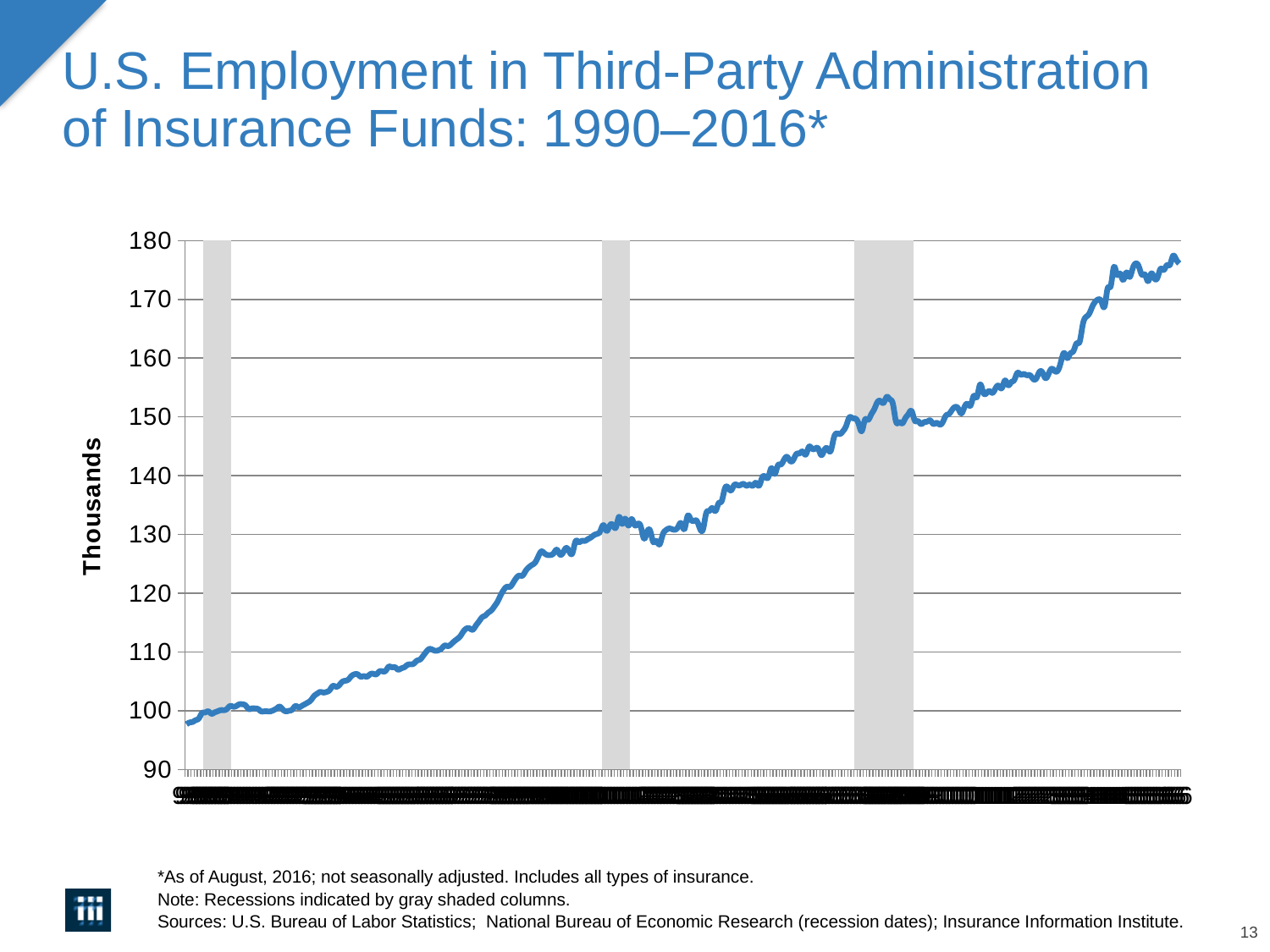

# U.S. Employment in Third-Party Administration of Insurance Funds: 1990–2016*

### Chart

| Category | Recession | # Employed (millions) |
|---|---|---|
| 32904 | 0.0 | 97.7 |
| 32932 | 0.0 | 98.0 |
| 32963 | 0.0 | 98.1 |
| 32993 | 0.0 | 98.4 |
| 33024 | 0.0 | 98.7 |
| 33054 | 0.0 | 99.6 |
| 33085 | 1.0 | 99.7 |
| 33116 | 1.0 | 99.9 |
| 33146 | 1.0 | 99.5 |
| 33177 | 1.0 | 99.7 |
| 33207 | 1.0 | 99.9 |
| 33238 | 1.0 | 100.1 |
| 33269 | 1.0 | 100.1 |
| 33297 | 1.0 | 100.3 |
| 33328 | 1.0 | 100.8 |
| 33358 | 0.0 | 100.7 |
| 33389 | 0.0 | 100.8 |
| 33419 | 0.0 | 101.1 |
| 33450 | 0.0 | 101.1 |
| 33481 | 0.0 | 100.9 |
| 33511 | 0.0 | 100.3 |
| 33542 | 0.0 | 100.4 |
| 33572 | 0.0 | 100.4 |
| 33603 | 0.0 | 100.3 |
| 33634 | 0.0 | 99.9 |
| 33662 | 0.0 | 99.9 |
| 33694 | 0.0 | 99.9 |
| 33724 | 0.0 | 99.9 |
| 33755 | 0.0 | 100.1 |
| 33785 | 0.0 | 100.4 |
| 33816 | 0.0 | 100.7 |
| 33847 | 0.0 | 100.2 |
| 33877 | 0.0 | 99.9 |
| 33908 | 0.0 | 100.0 |
| 33938 | 0.0 | 100.2 |
| 33969 | 0.0 | 100.8 |
| 34000 | 0.0 | 100.6 |
| 34028 | 0.0 | 100.8 |
| 34059 | 0.0 | 101.1 |
| 34089 | 0.0 | 101.4 |
| 34120 | 0.0 | 101.8 |
| 34150 | 0.0 | 102.5 |
| 34181 | 0.0 | 102.9 |
| 34212 | 0.0 | 103.2 |
| 34242 | 0.0 | 103.1 |
| 34273 | 0.0 | 103.2 |
| 34303 | 0.0 | 103.5 |
| 34334 | 0.0 | 104.2 |
| 34365 | 0.0 | 104.1 |
| 34393 | 0.0 | 104.3 |
| 34424 | 0.0 | 104.9 |
| 34454 | 0.0 | 105.1 |
| 34485 | 0.0 | 105.3 |
| 34515 | 0.0 | 105.9 |
| 34546 | 0.0 | 106.2 |
| 34577 | 0.0 | 106.2 |
| 34607 | 0.0 | 105.8 |
| 34638 | 0.0 | 105.9 |
| 34668 | 0.0 | 105.8 |
| 34699 | 0.0 | 106.2 |
| 34730 | 0.0 | 106.3 |
| 34758 | 0.0 | 106.2 |
| 34789 | 0.0 | 106.7 |
| 34819 | 0.0 | 106.7 |
| 34850 | 0.0 | 106.8 |
| 34880 | 0.0 | 107.5 |
| 34911 | 0.0 | 107.4 |
| 34942 | 0.0 | 107.4 |
| 34972 | 0.0 | 107.0 |
| 35003 | 0.0 | 107.2 |
| 35033 | 0.0 | 107.4 |
| 35064 | 0.0 | 107.8 |
| 35095 | 0.0 | 107.9 |
| 35123 | 0.0 | 108.0 |
| 35155 | 0.0 | 108.5 |
| 35185 | 0.0 | 108.7 |
| 35216 | 0.0 | 109.3 |
| 35246 | 0.0 | 110.0 |
| 35277 | 0.0 | 110.5 |
| 35308 | 0.0 | 110.4 |
| 35338 | 0.0 | 110.2 |
| 35369 | 0.0 | 110.3 |
| 35399 | 0.0 | 110.6 |
| 35430 | 0.0 | 111.1 |
| 35461 | 0.0 | 111.0 |
| 35489 | 0.0 | 111.3 |
| 35520 | 0.0 | 111.8 |
| 35550 | 0.0 | 112.2 |
| 35581 | 0.0 | 112.7 |
| 35611 | 0.0 | 113.5 |
| 35642 | 0.0 | 114.0 |
| 35673 | 0.0 | 114.0 |
| 35703 | 0.0 | 113.8 |
| 35734 | 0.0 | 114.5 |
| 35764 | 0.0 | 115.2 |
| 35795 | 0.0 | 115.9 |
| 35826 | 0.0 | 116.2 |
| 35854 | 0.0 | 116.7 |
| 35885 | 0.0 | 117.1 |
| 35915 | 0.0 | 117.8 |
| 35946 | 0.0 | 118.6 |
| 35976 | 0.0 | 119.7 |
| 36007 | 0.0 | 120.6 |
| 36038 | 0.0 | 121.1 |
| 36068 | 0.0 | 121.1 |
| 36099 | 0.0 | 121.8 |
| 36129 | 0.0 | 122.6 |
| 36160 | 0.0 | 123.0 |
| 36191 | 0.0 | 123.0 |
| 36219 | 0.0 | 123.8 |
| 36250 | 0.0 | 124.4 |
| 36280 | 0.0 | 124.8 |
| 36311 | 0.0 | 125.2 |
| 36341 | 0.0 | 126.2 |
| 36372 | 0.0 | 127.1 |
| 36403 | 0.0 | 126.8 |
| 36433 | 0.0 | 126.5 |
| 36464 | 0.0 | 126.5 |
| 36494 | 0.0 | 126.8 |
| 36525 | 0.0 | 127.4 |
| 36556 | 0.0 | 126.6 |
| 36584 | 0.0 | 126.9 |
| 36616 | 0.0 | 127.7 |
| 36646 | 0.0 | 127.1 |
| 36677 | 0.0 | 126.8 |
| 36707 | 0.0 | 128.8 |
| 36738 | 0.0 | 128.7 |
| 36769 | 0.0 | 128.9 |
| 36799 | 0.0 | 128.9 |
| 36830 | 0.0 | 129.2 |
| 36860 | 0.0 | 129.5 |
| 36891 | 0.0 | 129.9 |
| 36922 | 0.0 | 130.1 |
| 36950 | 0.0 | 130.6 |
| 36981 | 1.0 | 131.6 |
| 37011 | 1.0 | 130.6 |
| 37042 | 1.0 | 131.5 |
| 37072 | 1.0 | 131.6 |
| 37103 | 1.0 | 131.2 |
| 37134 | 1.0 | 133.0 |
| 37164 | 1.0 | 131.8 |
| 37195 | 1.0 | 132.7 |
| 37225 | 1.0 | 131.5 |
| 37256 | 0.0 | 132.6 |
| 37287 | 0.0 | 131.6 |
| 37315 | 0.0 | 131.8 |
| 37346 | 0.0 | 131.3 |
| 37376 | 0.0 | 129.3 |
| 37407 | 0.0 | 130.4 |
| 37437 | 0.0 | 130.6 |
| 37468 | 0.0 | 128.7 |
| 37499 | 0.0 | 128.9 |
| 37529 | 0.0 | 128.3 |
| 37560 | 0.0 | 129.9 |
| 37590 | 0.0 | 130.7 |
| 37621 | 0.0 | 131.0 |
| 37652 | 0.0 | 130.9 |
| 37680 | 0.0 | 130.8 |
| 37711 | 0.0 | 131.3 |
| 37741 | 0.0 | 131.9 |
| 37772 | 0.0 | 130.9 |
| 37802 | 0.0 | 133.1 |
| 37833 | 0.0 | 132.6 |
| 37864 | 0.0 | 132.3 |
| 37894 | 0.0 | 132.3 |
| 37925 | 0.0 | 131.0 |
| 37955 | 0.0 | 130.9 |
| 37986 | 0.0 | 133.6 |
| 38017 | 0.0 | 134.0 |
| 38046 | 0.0 | 134.5 |
| 38077 | 0.0 | 134.0 |
| 38107 | 0.0 | 135.3 |
| 38138 | 0.0 | 135.7 |
| 38168 | 0.0 | 137.8 |
| 38199 | 0.0 | 138.0 |
| 38230 | 0.0 | 137.5 |
| 38260 | 0.0 | 138.4 |
| 38291 | 0.0 | 138.4 |
| 38321 | 0.0 | 138.4 |
| 38352 | 0.0 | 138.6 |
| 38383 | 0.0 | 138.3 |
| 38412 | 0.0 | 138.5 |
| 38442 | 0.0 | 138.3 |
| 38472 | 0.0 | 138.8 |
| 38503 | 0.0 | 138.3 |
| 38533 | 0.0 | 139.7 |
| 38564 | 0.0 | 139.8 |
| 38595 | 0.0 | 139.8 |
| 38625 | 0.0 | 141.3 |
| 38656 | 0.0 | 140.3 |
| 38686 | 0.0 | 141.7 |
| 38717 | 0.0 | 141.9 |
| 38748 | 0.0 | 142.7 |
| 38777 | 0.0 | 143.2 |
| 38807 | 0.0 | 142.5 |
| 38837 | 0.0 | 142.7 |
| 38868 | 0.0 | 143.7 |
| 38898 | 0.0 | 143.8 |
| 38929 | 0.0 | 144.1 |
| 38960 | 0.0 | 143.6 |
| 38990 | 0.0 | 144.9 |
| 39021 | 0.0 | 144.6 |
| 39051 | 0.0 | 144.6 |
| 39082 | 0.0 | 144.6 |
| 39113 | 0.0 | 143.5 |
| 39142 | 0.0 | 144.4 |
| 39172 | 0.0 | 144.6 |
| 39202 | 0.0 | 144.2 |
| 39233 | 0.0 | 146.4 |
| 39263 | 0.0 | 147.2 |
| 39294 | 0.0 | 147.1 |
| 39325 | 0.0 | 147.6 |
| 39355 | 0.0 | 148.5 |
| 39386 | 0.0 | 149.9 |
| 39416 | 0.0 | 149.8 |
| 39447 | 1.0 | 149.7 |
| 39478 | 1.0 | 148.8 |
| 39507 | 1.0 | 147.6 |
| 39538 | 1.0 | 149.5 |
| 39568 | 1.0 | 149.5 |
| 39599 | 1.0 | 150.4 |
| 39629 | 1.0 | 151.3 |
| 39660 | 1.0 | 152.5 |
| 39691 | 1.0 | 152.7 |
| 39721 | 1.0 | 152.4 |
| 39752 | 1.0 | 153.4 |
| 39782 | 1.0 | 153.0 |
| 39813 | 1.0 | 152.2 |
| 39844 | 1.0 | 149.2 |
| 39872 | 1.0 | 149.1 |
| 39903 | 1.0 | 148.9 |
| 39933 | 1.0 | 149.8 |
| 39964 | 11.0 | 150.5 |
| 39994 | 1.0 | 151.0 |
| 40025 | 0.0 | 149.4 |
| 40056 | 0.0 | 149.3 |
| 40086 | 0.0 | 148.8 |
| 40117 | 0.0 | 149.1 |
| 40147 | 0.0 | 149.2 |
| 40178 | 0.0 | 149.4 |
| 40209 | 0.0 | 148.8 |
| 40237 | 0.0 | 149.0 |
| 40268 | 0.0 | 148.7 |
| 40298 | 0.0 | 149.1 |
| 40329 | 0.0 | 150.2 |
| 40359 | 0.0 | 150.5 |
| 40390 | 0.0 | 151.2 |
| 40421 | 0.0 | 151.7 |
| 40451 | 0.0 | 151.4 |
| 40482 | 0.0 | 150.6 |
| 40512 | 0.0 | 151.7 |
| 40543 | 0.0 | 152.2 |
| 40574 | 0.0 | 152.0 |
| 40602 | 0.0 | 153.6 |
| 40632 | 0.0 | 153.4 |
| 40663 | 0.0 | 155.5 |
| 40694 | 0.0 | 154.2 |
| 40724 | 0.0 | 154.0 |
| 40755 | 0.0 | 154.4 |
| 40786 | 0.0 | 154.1 |
| 40816 | 0.0 | 154.9 |
| 40847 | 0.0 | 155.3 |
| 40877 | 0.0 | 154.9 |
| 40908 | 0.0 | 156.2 |
| 40939 | 0.0 | 155.4 |
| 40968 | 0.0 | 155.9 |
| 40999 | 0.0 | 156.3 |
| 41029 | 0.0 | 157.5 |
| 41060 | 0.0 | 157.2 |
| 41090 | 0.0 | 157.3 |
| 41121 | 0.0 | 157.1 |
| 41152 | 0.0 | 157.1 |
| 41182 | 0.0 | 156.5 |
| 41213 | 0.0 | 156.5 |
| 41243 | 0.0 | 157.6 |
| 41274 | 0.0 | 157.6 |
| 41305 | 0.0 | 156.6 |
| 41333 | 0.0 | 157.3 |
| 41364 | 0.0 | 158.2 |
| 41394 | 0.0 | 157.8 |
| 41425 | 0.0 | 157.9 |
| 41455 | 0.0 | 159.4 |
| 41486 | 0.0 | 160.9 |
| 41517 | 0.0 | 160.0 |
| 41547 | 0.0 | 160.8 |
| 41578 | 0.0 | 161.2 |
| 41608 | 0.0 | 162.5 |
| 41639 | 0.0 | 162.8 |
| 41670 | 0.0 | 165.7 |
| 41698 | 0.0 | 167.0 |
| 41729 | 0.0 | 167.5 |
| 41759 | 0.0 | 168.7 |
| 41790 | 0.0 | 169.6 |
| 41820 | 0.0 | 170.0 |
| 41851 | 0.0 | 169.6 |
| 41882 | 0.0 | 168.8 |
| 41912 | 0.0 | 171.9 |
| 41943 | 0.0 | 172.3 |
| 41973 | 0.0 | 175.5 |
| 42004 | 0.0 | 174.2 |
| 42035 | 0.0 | 174.4 |
| 42063 | 0.0 | 173.3 |
| 42094 | 0.0 | 174.6 |
| 42124 | 0.0 | 173.8 |
| 42155 | 0.0 | 175.2 |
| 42185 | 0.0 | 176.1 |
| 42216 | 0.0 | 175.6 |
| 42247 | 0.0 | 174.2 |
| 42277 | 0.0 | 174.2 |
| 42308 | 0.0 | 173.1 |
| 42338 | 0.0 | 174.4 |
| 42369 | 0.0 | 173.6 |
| 42400 | 0.0 | 173.7 |
| 42429 | 0.0 | 175.2 |
| 42460 | 0.0 | 175.0 |
| 42490 | 0.0 | 175.8 |
| 42521 | 0.0 | 175.9 |
| 42551 | 0.0 | 177.4 |
| 42582 | 0.0 | 176.8 |
| 42613 | 0.0 | 176.1 |
*As of August, 2016; not seasonally adjusted. Includes all types of insurance.
Note: Recessions indicated by gray shaded columns.
Sources: U.S. Bureau of Labor Statistics;  National Bureau of Economic Research (recession dates); Insurance Information Institute.